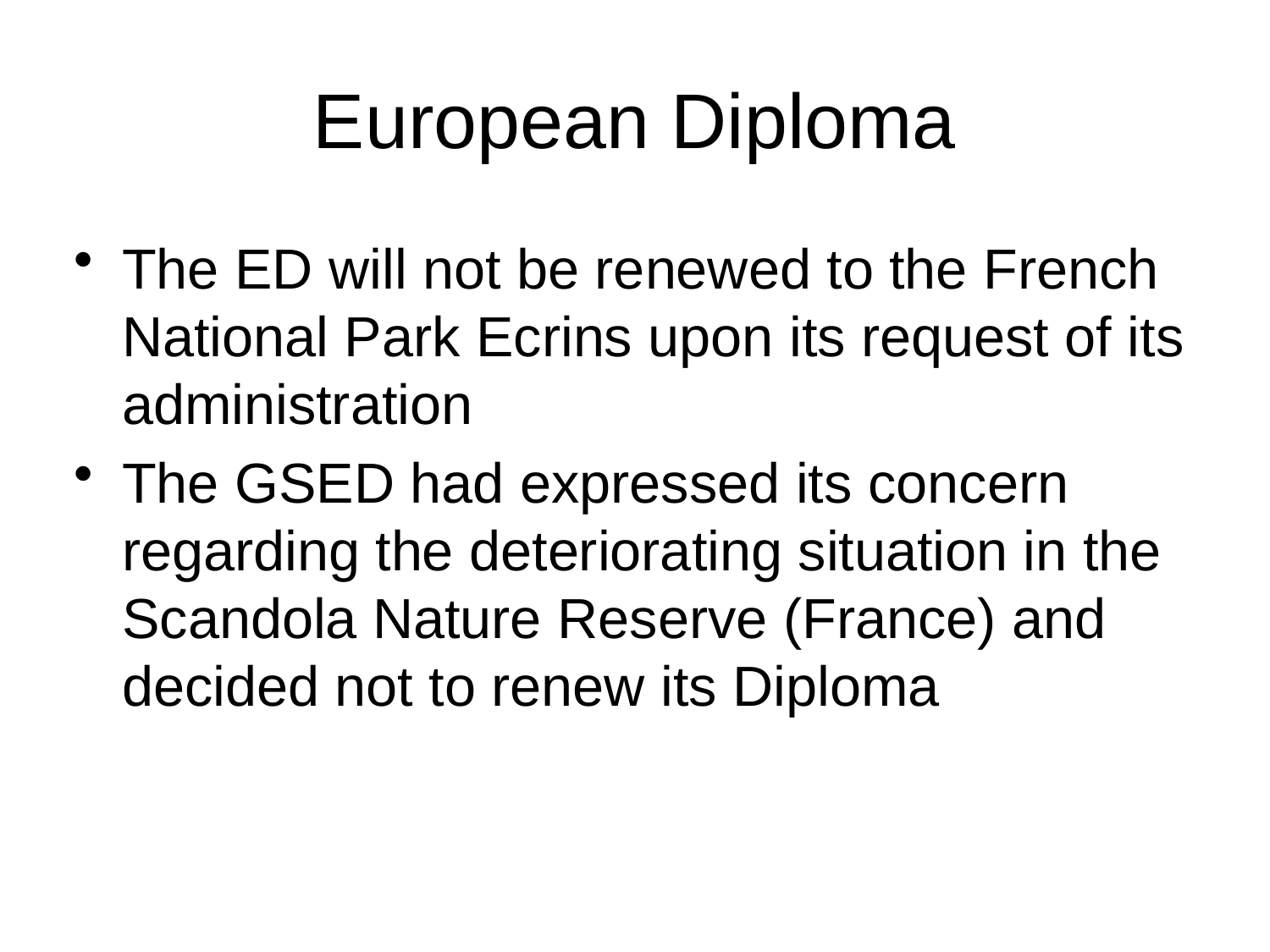

# European Diploma
The ED will not be renewed to the French National Park Ecrins upon its request of its administration
The GSED had expressed its concern regarding the deteriorating situation in the Scandola Nature Reserve (France) and decided not to renew its Diploma